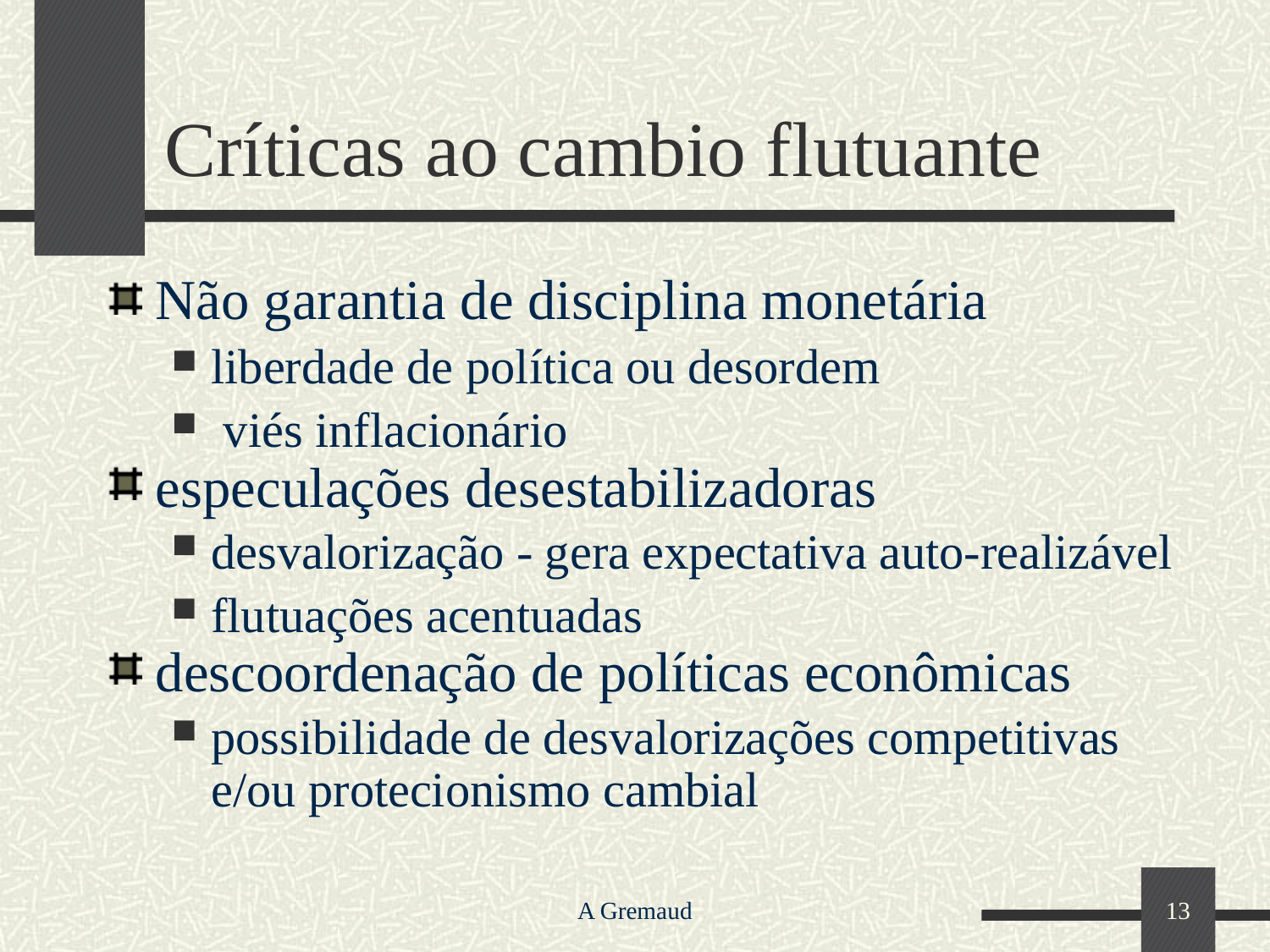

# Críticas ao cambio flutuante
Não garantia de disciplina monetária
liberdade de política ou desordem
 viés inflacionário
especulações desestabilizadoras
desvalorização - gera expectativa auto-realizável
flutuações acentuadas
descoordenação de políticas econômicas
possibilidade de desvalorizações competitivas e/ou protecionismo cambial
A Gremaud
13